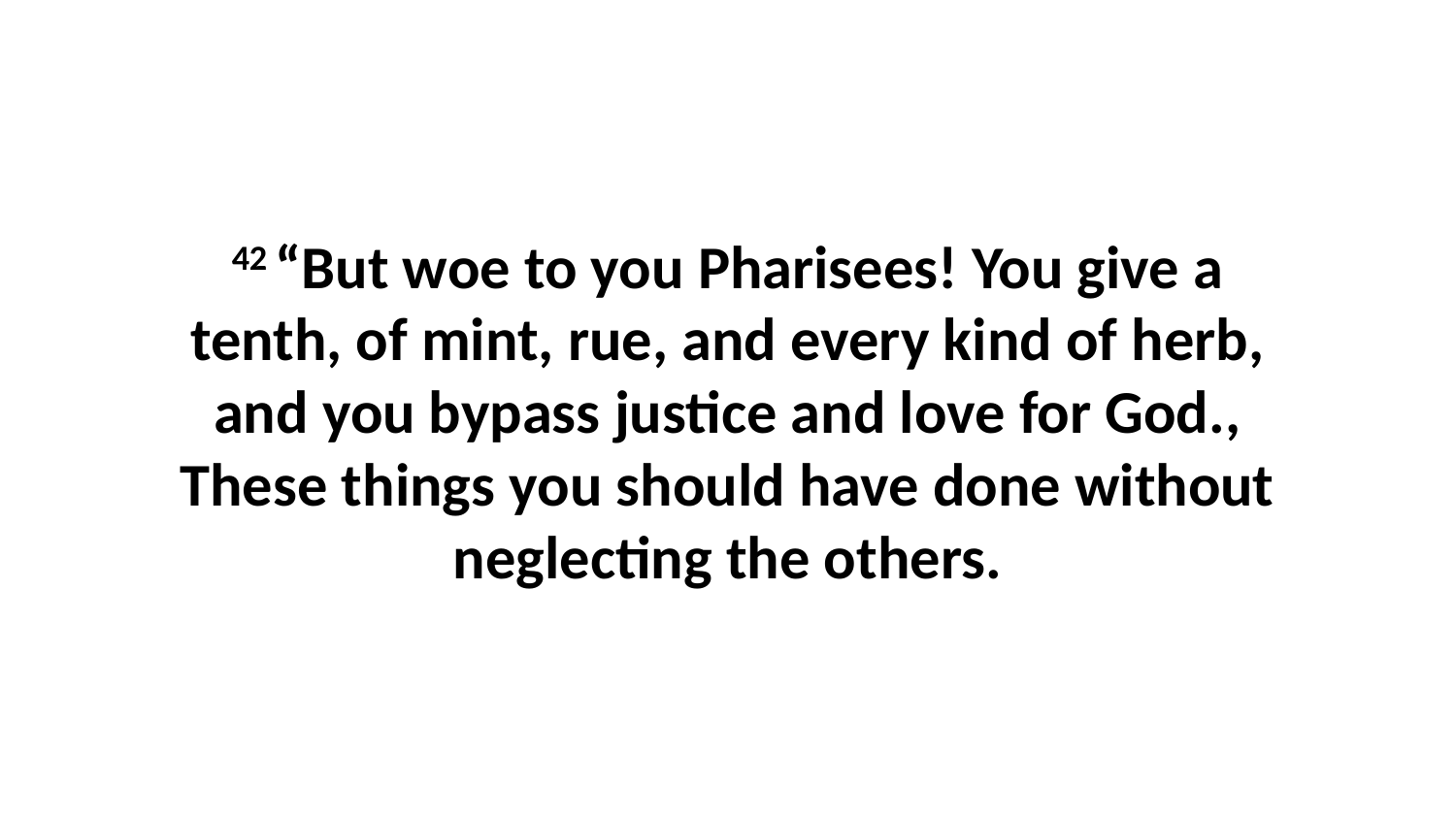

42 “But woe to you Pharisees! You give a tenth, of mint, rue, and every kind of herb, and you bypass justice and love for God., These things you should have done without neglecting the others.